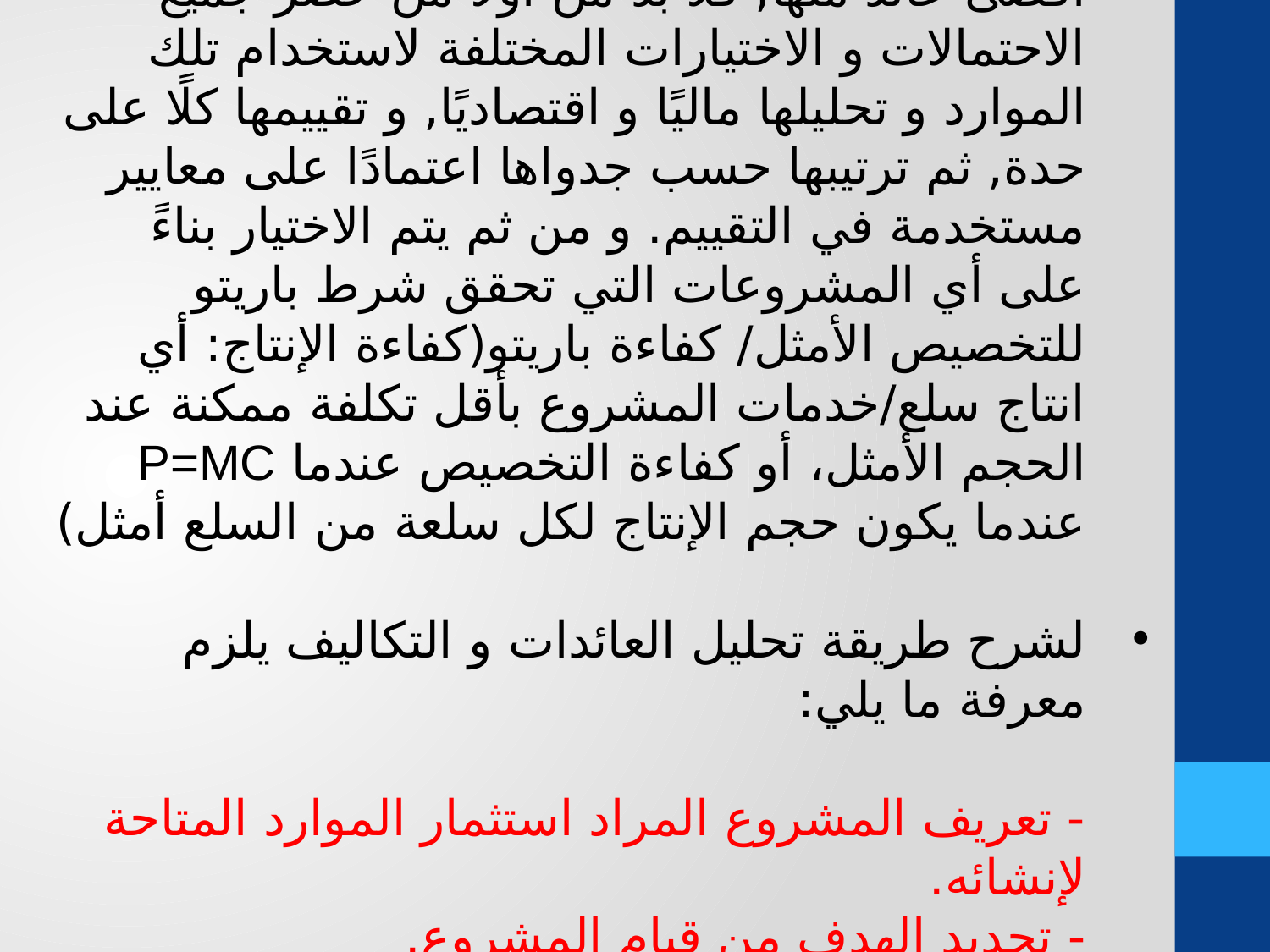

..تحليل العائدات و التكاليف:-
بما ان الهدف الأساسي من تنمية الموارد هو تحقيق أقصى عائد منها, فلا بد من أولاً من حصر جميع الاحتمالات و الاختيارات المختلفة لاستخدام تلك الموارد و تحليلها ماليًا و اقتصاديًا, و تقييمها كلًا على حدة, ثم ترتيبها حسب جدواها اعتمادًا على معايير مستخدمة في التقييم. و من ثم يتم الاختيار بناءً على أي المشروعات التي تحقق شرط باريتو للتخصيص الأمثل/ كفاءة باريتو(كفاءة الإنتاج: أي انتاج سلع/خدمات المشروع بأقل تكلفة ممكنة عند الحجم الأمثل، أو كفاءة التخصيص عندما P=MC عندما يكون حجم الإنتاج لكل سلعة من السلع أمثل)
لشرح طريقة تحليل العائدات و التكاليف يلزم معرفة ما يلي:
- تعريف المشروع المراد استثمار الموارد المتاحة لإنشائه.
- تحديد الهدف من قيام المشروع.
- حصر و جمع المعلومات و البيانات المطلوبة لتقييم المشروع.
- حساب العائدات و التكاليف الخاصة و الاجتماعية لأهميتها في الجدوى الاقتصادية.